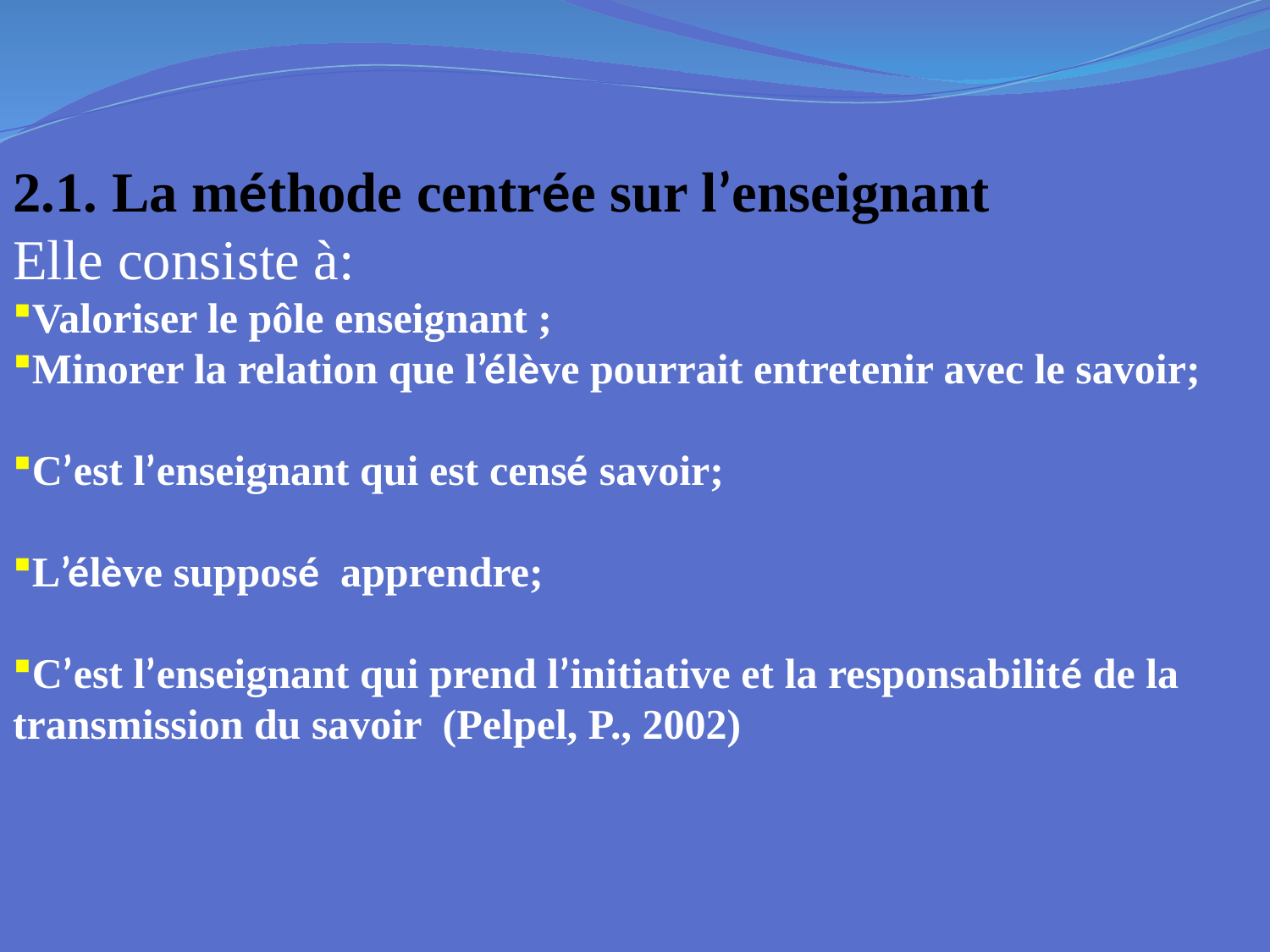

2.1. La méthode centrée sur l’enseignant
Elle consiste à:
Valoriser le pôle enseignant ;
Minorer la relation que l’élève pourrait entretenir avec le savoir;

C’est l’enseignant qui est censé savoir;

L’élève supposé  apprendre;

C’est l’enseignant qui prend l’initiative et la responsabilité de la transmission du savoir  (Pelpel, P., 2002)